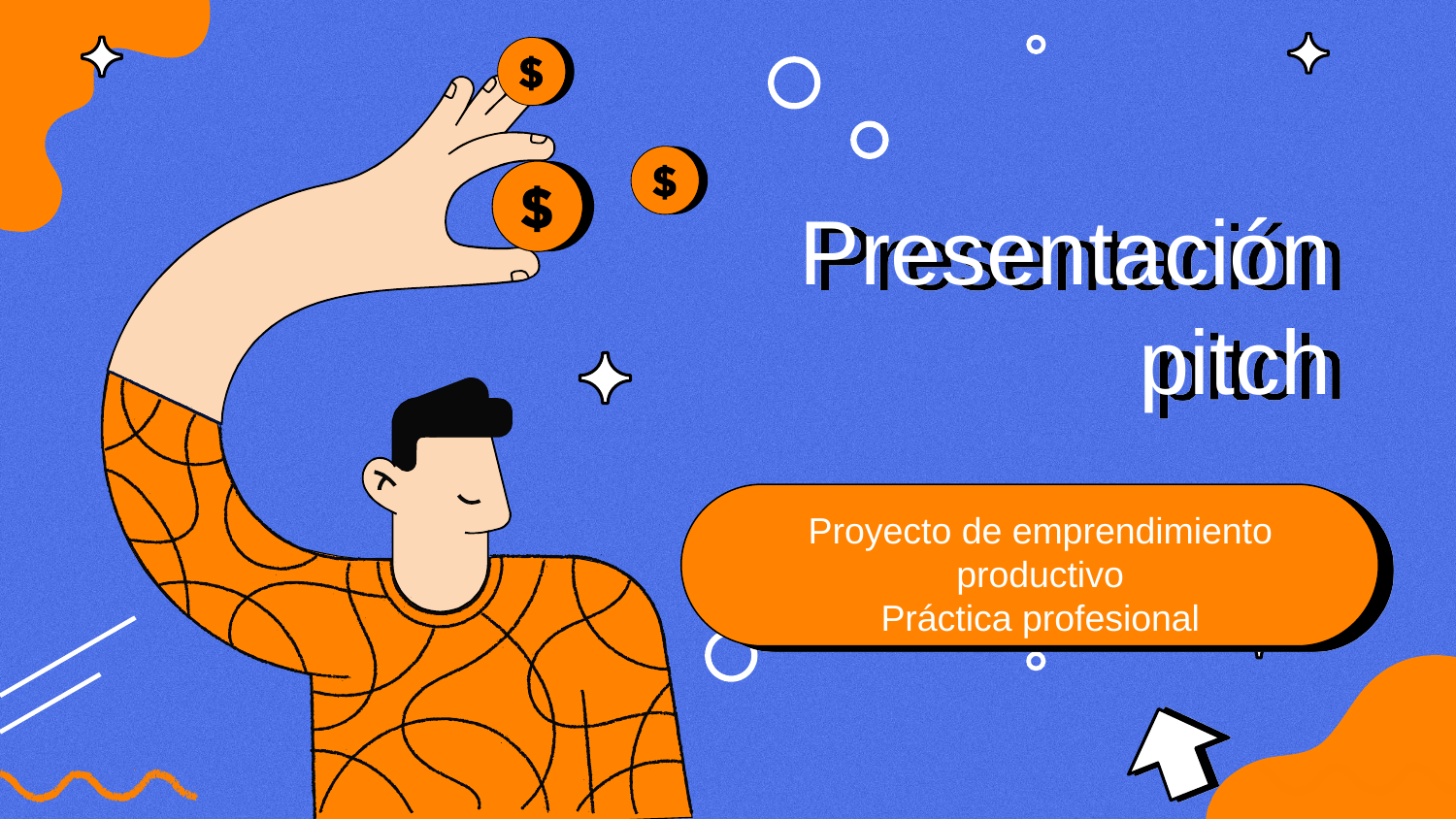

# Presentación pitch

Proyecto de emprendimiento productivo
Práctica profesional